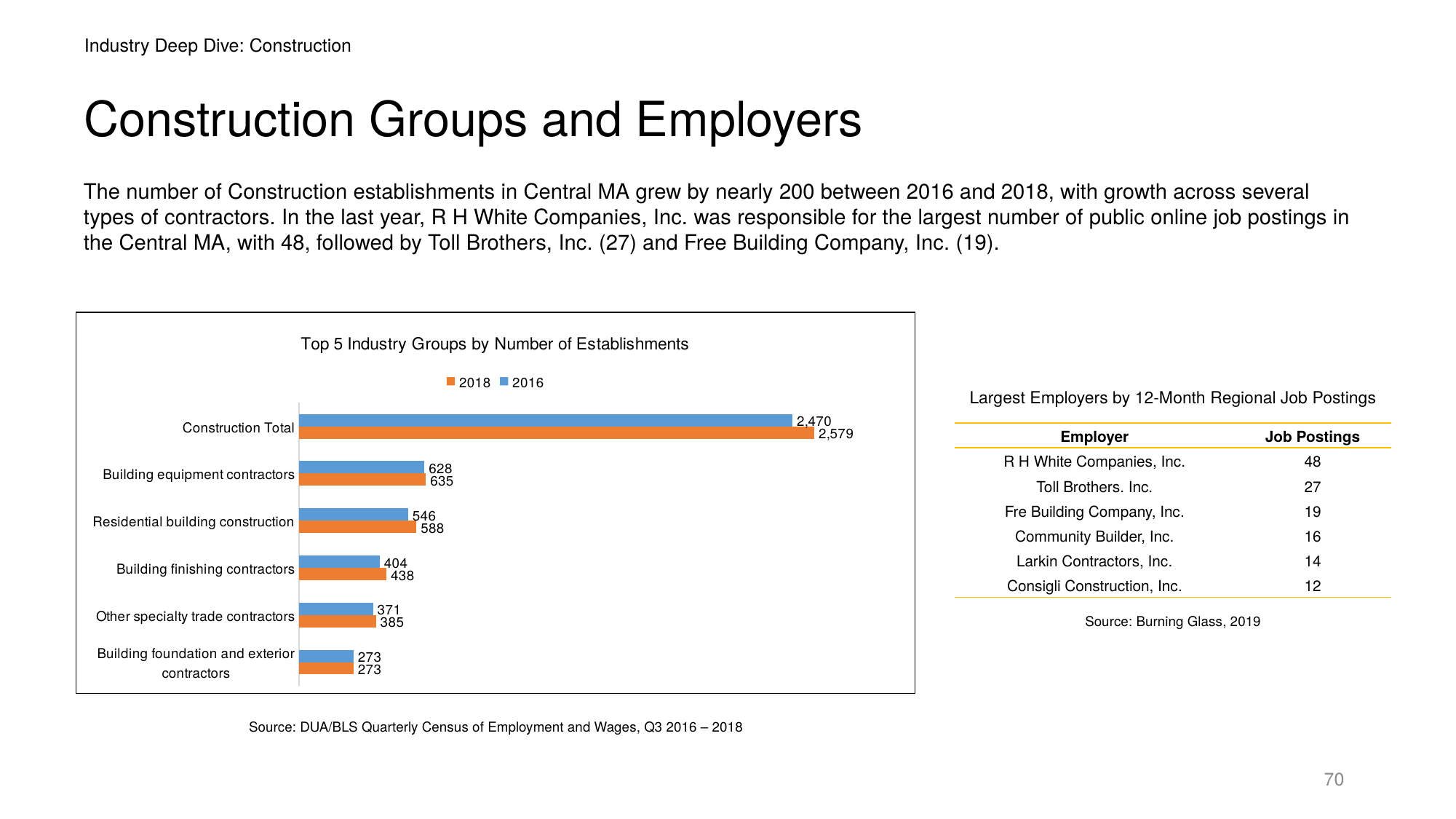

Industry Deep Dive: Construction
# Construction Groups and Employers
The number of Construction establishments in Central MA grew by nearly 200 between 2016 and 2018, with growth across several types of contractors. In the last year, R H White Companies, Inc. was responsible for the largest number of public online job postings in the Central MA, with 48, followed by Toll Brothers, Inc. (27) and Free Building Company, Inc. (19).

### Chart: Top 5 Industry Groups by Number of Establishments

| Category |  |  |
|---|---|---|
| Construction Total | 2470.0 | 2579.0 |
| Building equipment contractors | 628.0 | 635.0 |
| Residential building construction | 546.0 | 588.0 |
| Building finishing contractors | 404.0 | 438.0 |
| Other specialty trade contractors | 371.0 | 385.0 |
| Building foundation and exterior contractors | 273.0 | 273.0 |
Source: DUA/BLS Quarterly Census of Employment and Wages, Q3 2016 – 2018
Largest Employers by 12-Month Regional Job Postings
Source: Burning Glass, 2019
| Employer | Job Postings |
| --- | --- |
| R H White Companies, Inc. | 48 |
| Toll Brothers. Inc. | 27 |
| Fre Building Company, Inc. | 19 |
| Community Builder, Inc. | 16 |
| Larkin Contractors, Inc. | 14 |
| Consigli Construction, Inc. | 12 |
70